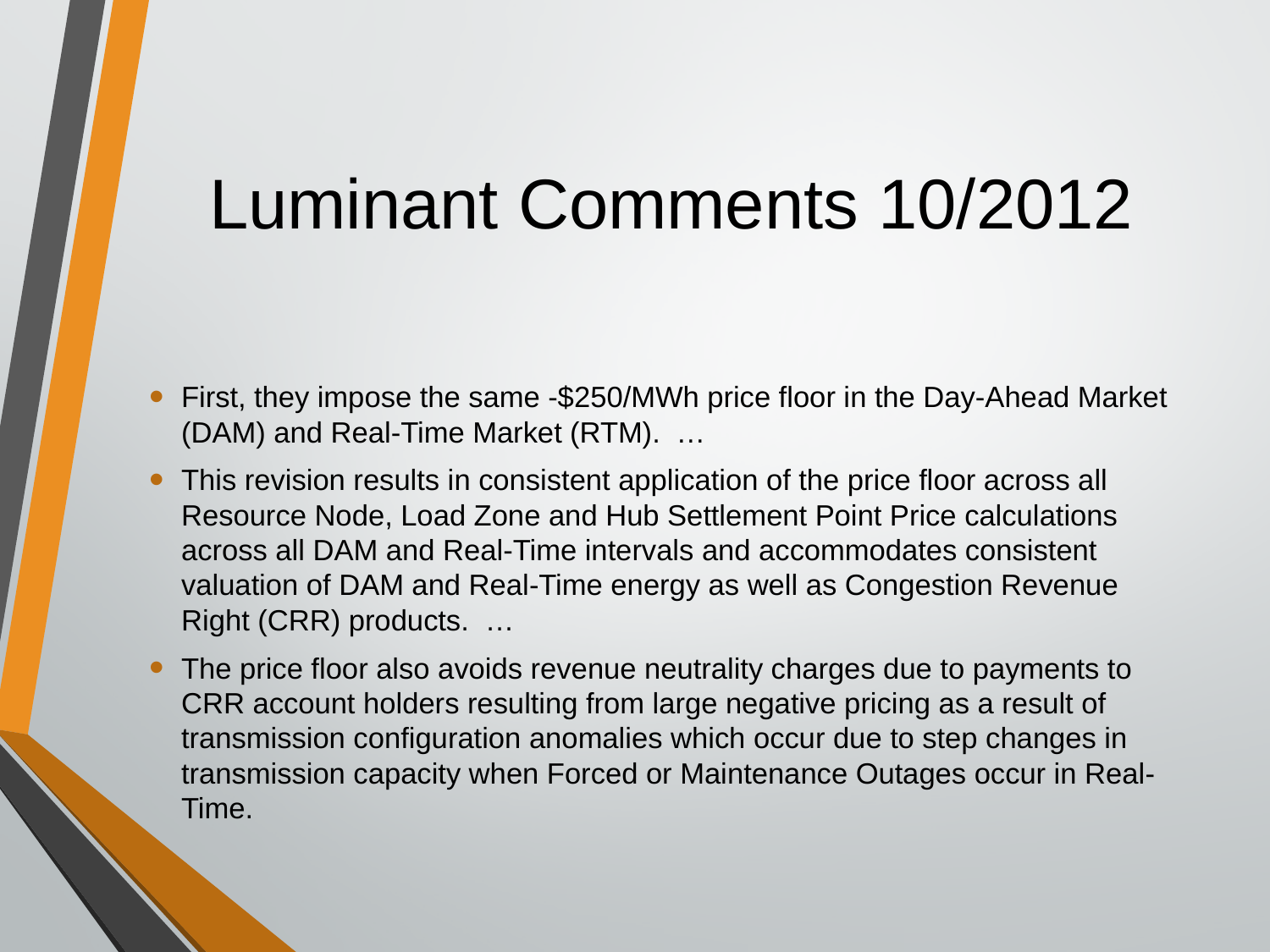

# Luminant Comments 10/2012
First, they impose the same -$250/MWh price floor in the Day-Ahead Market (DAM) and Real-Time Market (RTM).  …
This revision results in consistent application of the price floor across all Resource Node, Load Zone and Hub Settlement Point Price calculations across all DAM and Real-Time intervals and accommodates consistent valuation of DAM and Real-Time energy as well as Congestion Revenue Right (CRR) products.  …
The price floor also avoids revenue neutrality charges due to payments to CRR account holders resulting from large negative pricing as a result of transmission configuration anomalies which occur due to step changes in transmission capacity when Forced or Maintenance Outages occur in Real-Time.